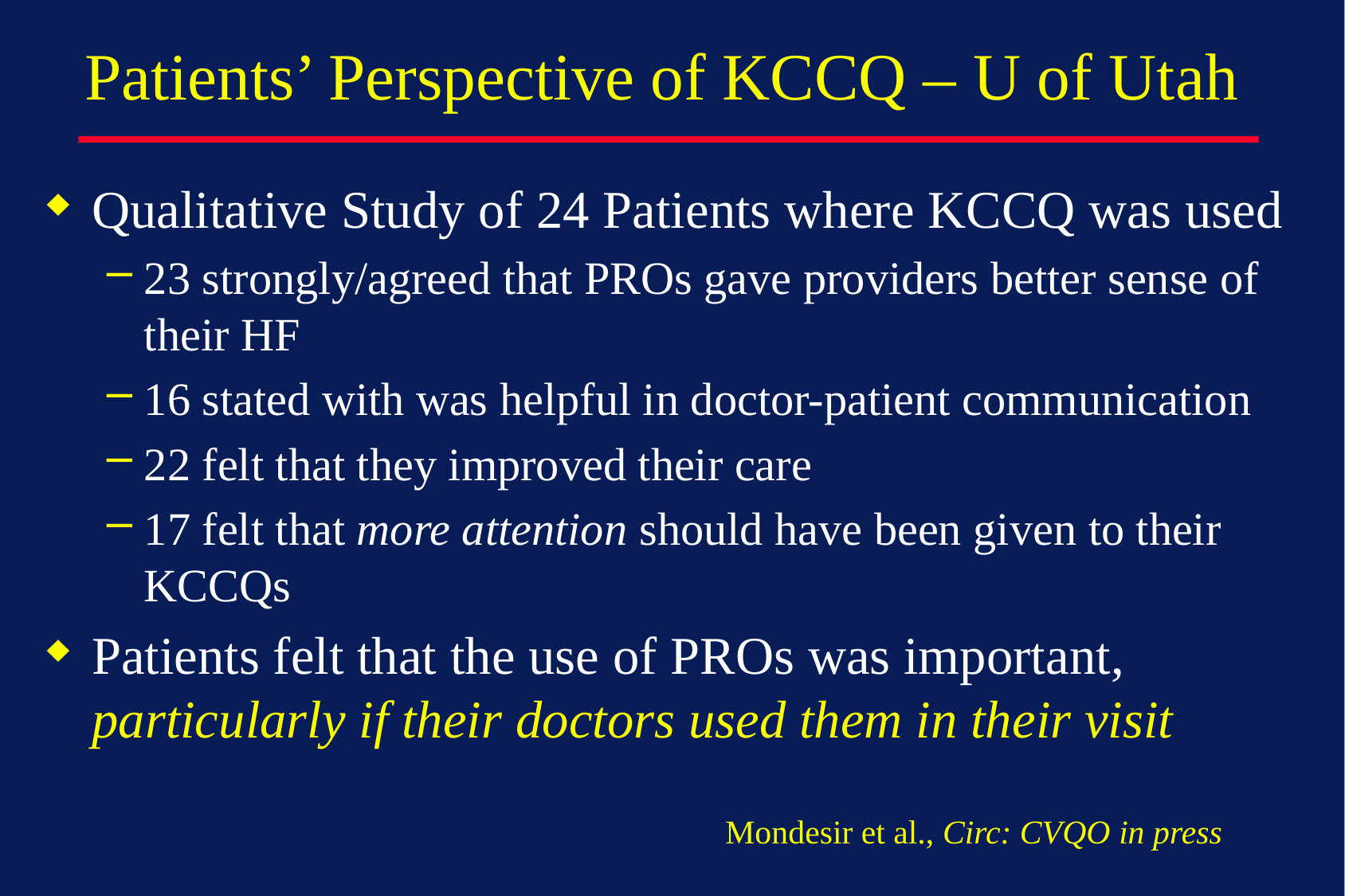

# Patients’ Perspective of KCCQ – U of Utah
Qualitative Study of 24 Patients where KCCQ was used
23 strongly/agreed that PROs gave providers better sense of their HF
16 stated with was helpful in doctor-patient communication
22 felt that they improved their care
17 felt that more attention should have been given to their KCCQs
Patients felt that the use of PROs was important, particularly if their doctors used them in their visit
Mondesir et al., Circ: CVQO in press